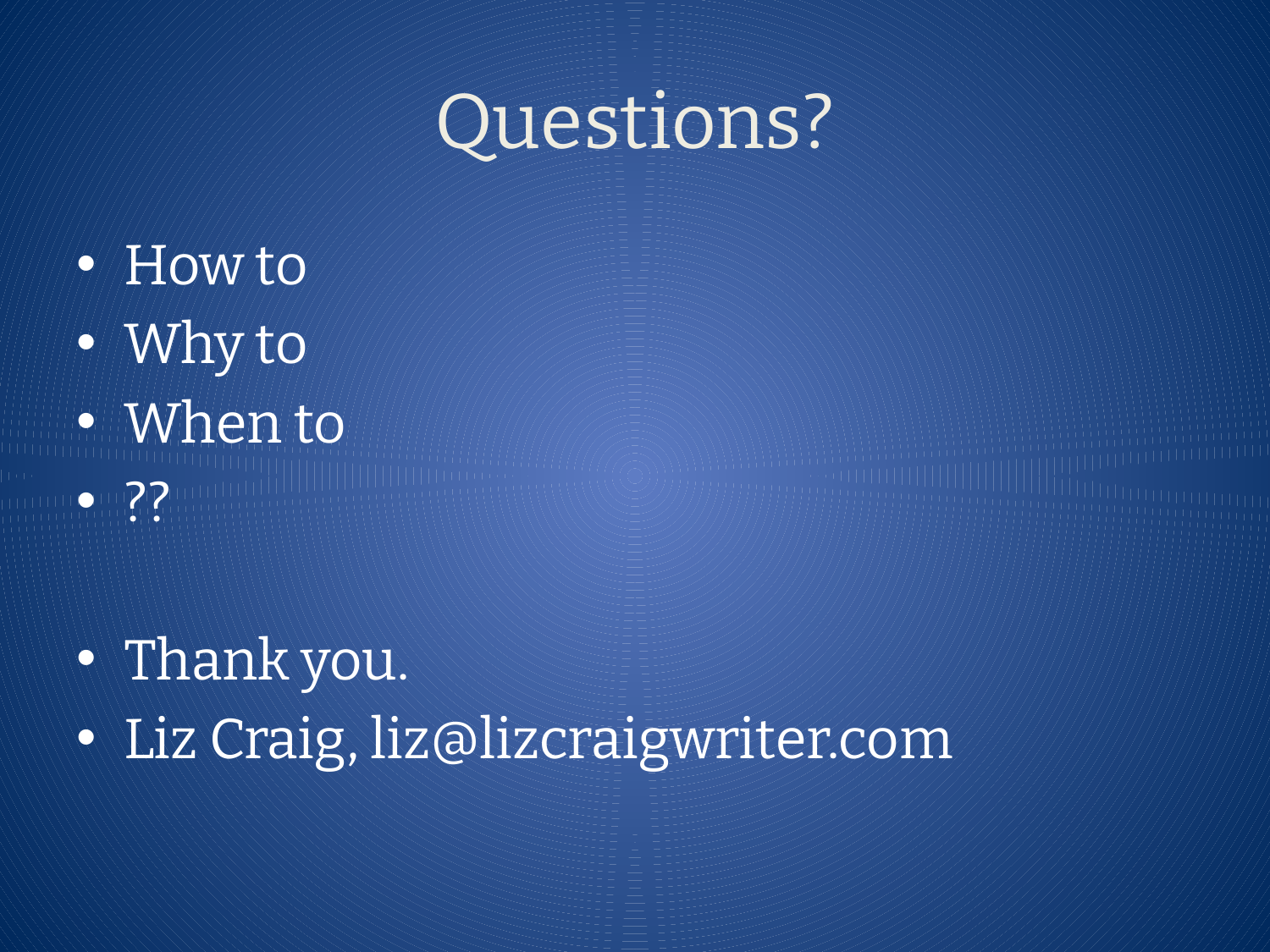

# Questions?
How to
Why to
When to
??

Thank you.
Liz Craig, liz@lizcraigwriter.com